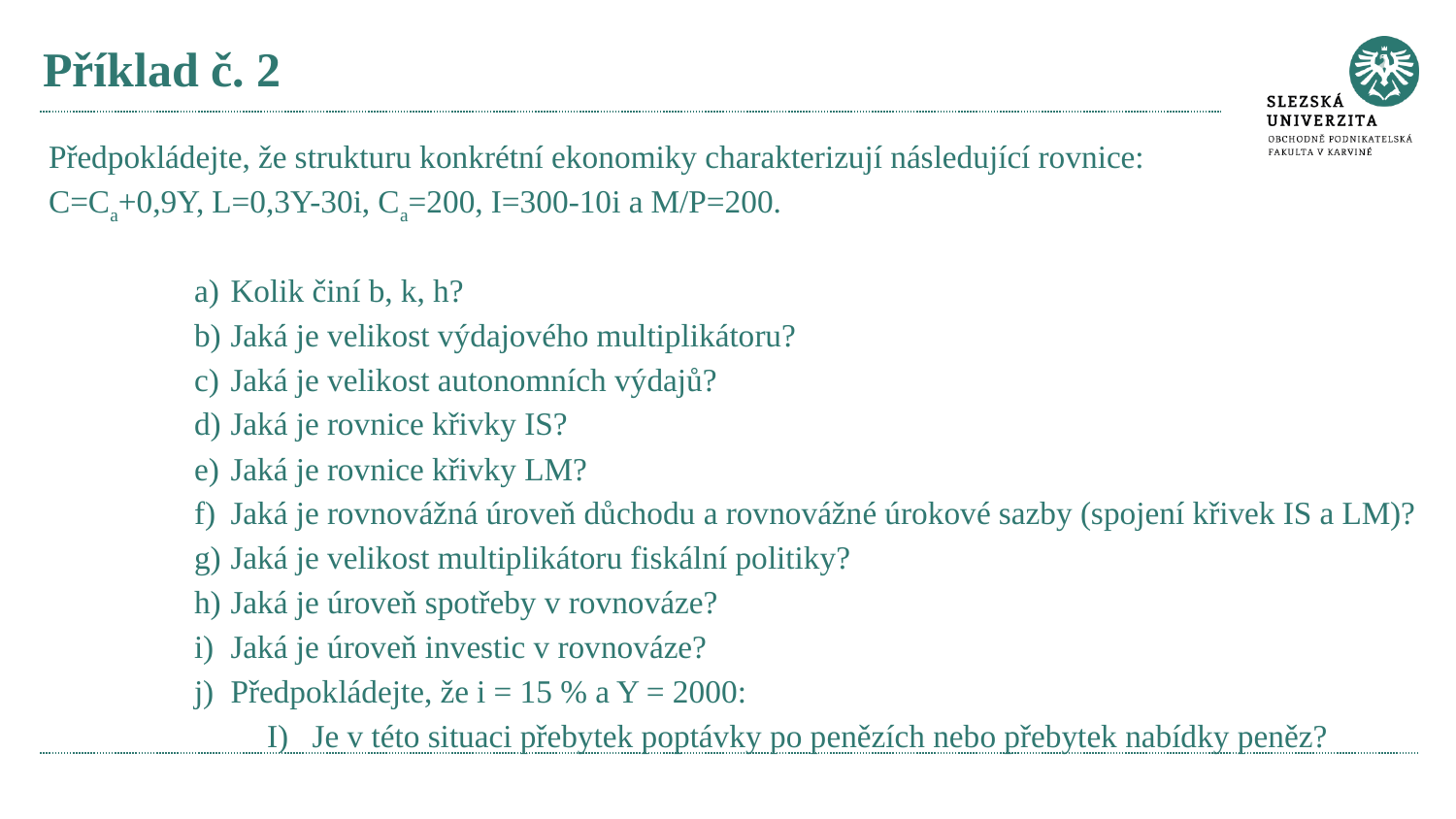

# Příklad č. 2
Předpokládejte, že strukturu konkrétní ekonomiky charakterizují následující rovnice:
C=Ca+0,9Y, L=0,3Y-30i, Ca=200, I=300-10i a M/P=200.

Kolik činí b, k, h?
Jaká je velikost výdajového multiplikátoru?
Jaká je velikost autonomních výdajů?
Jaká je rovnice křivky IS?
Jaká je rovnice křivky LM?
Jaká je rovnovážná úroveň důchodu a rovnovážné úrokové sazby (spojení křivek IS a LM)?
Jaká je velikost multiplikátoru fiskální politiky?
Jaká je úroveň spotřeby v rovnováze?
Jaká je úroveň investic v rovnováze?
Předpokládejte, že i = 15 % a Y = 2000:
I)   Je v této situaci přebytek poptávky po penězích nebo přebytek nabídky peněz?